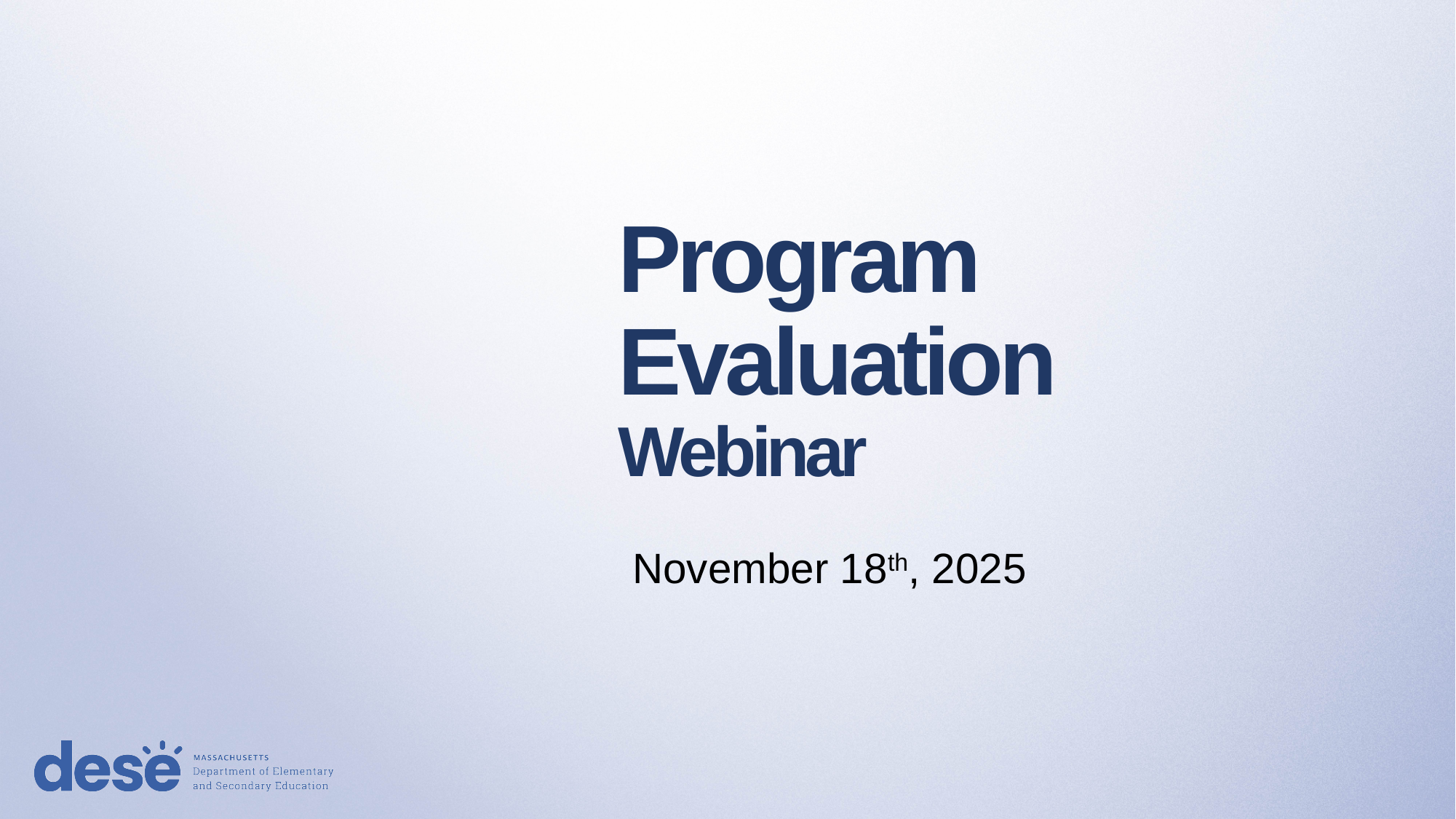

# Program Evaluation Webinar
 November 18th, 2025